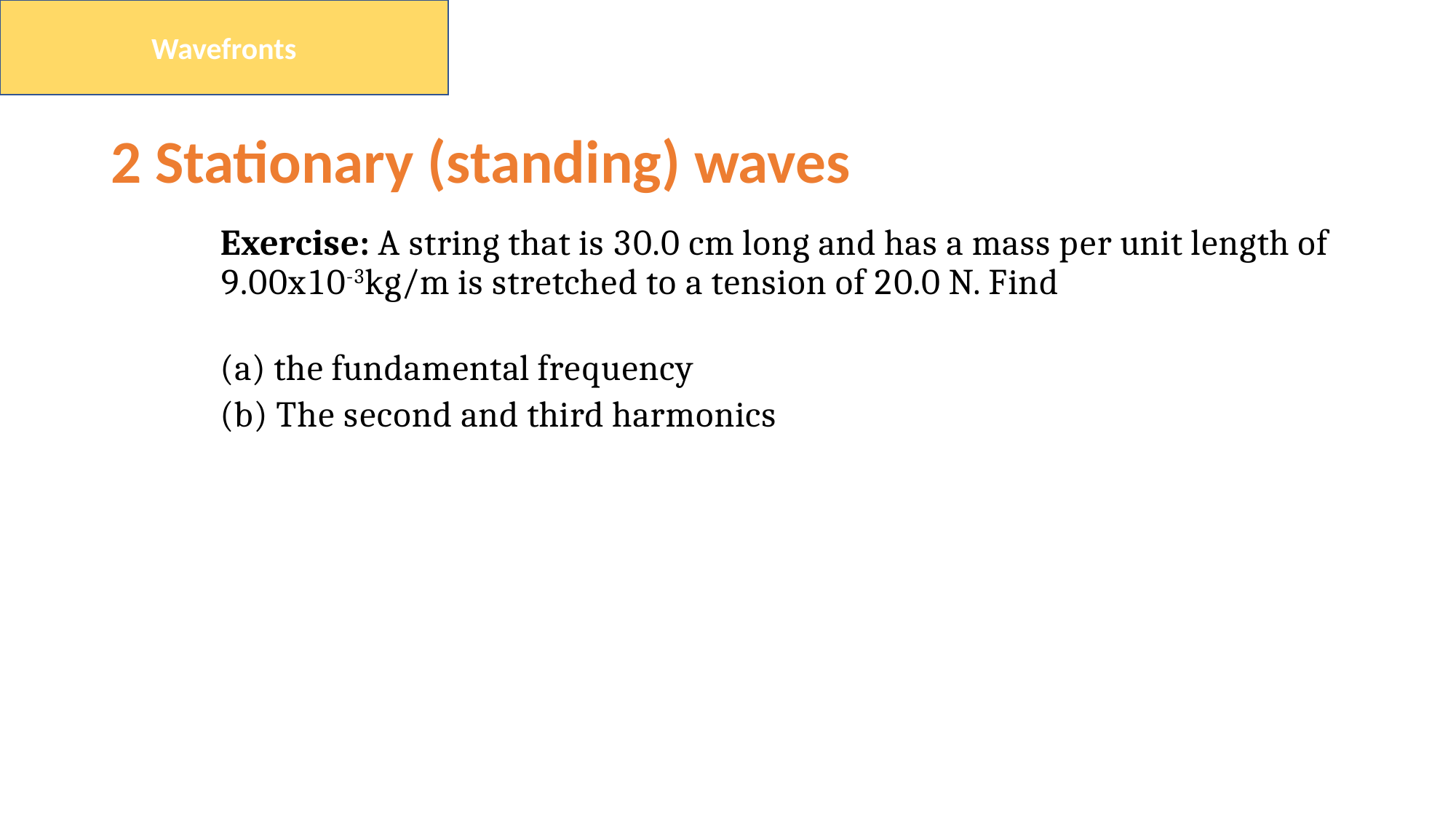

Wavefronts
# 2 Stationary (standing) waves
Exercise: A string that is 30.0 cm long and has a mass per unit length of 9.00x10-3kg/m is stretched to a tension of 20.0 N. Find
(a) the fundamental frequency
(b) The second and third harmonics